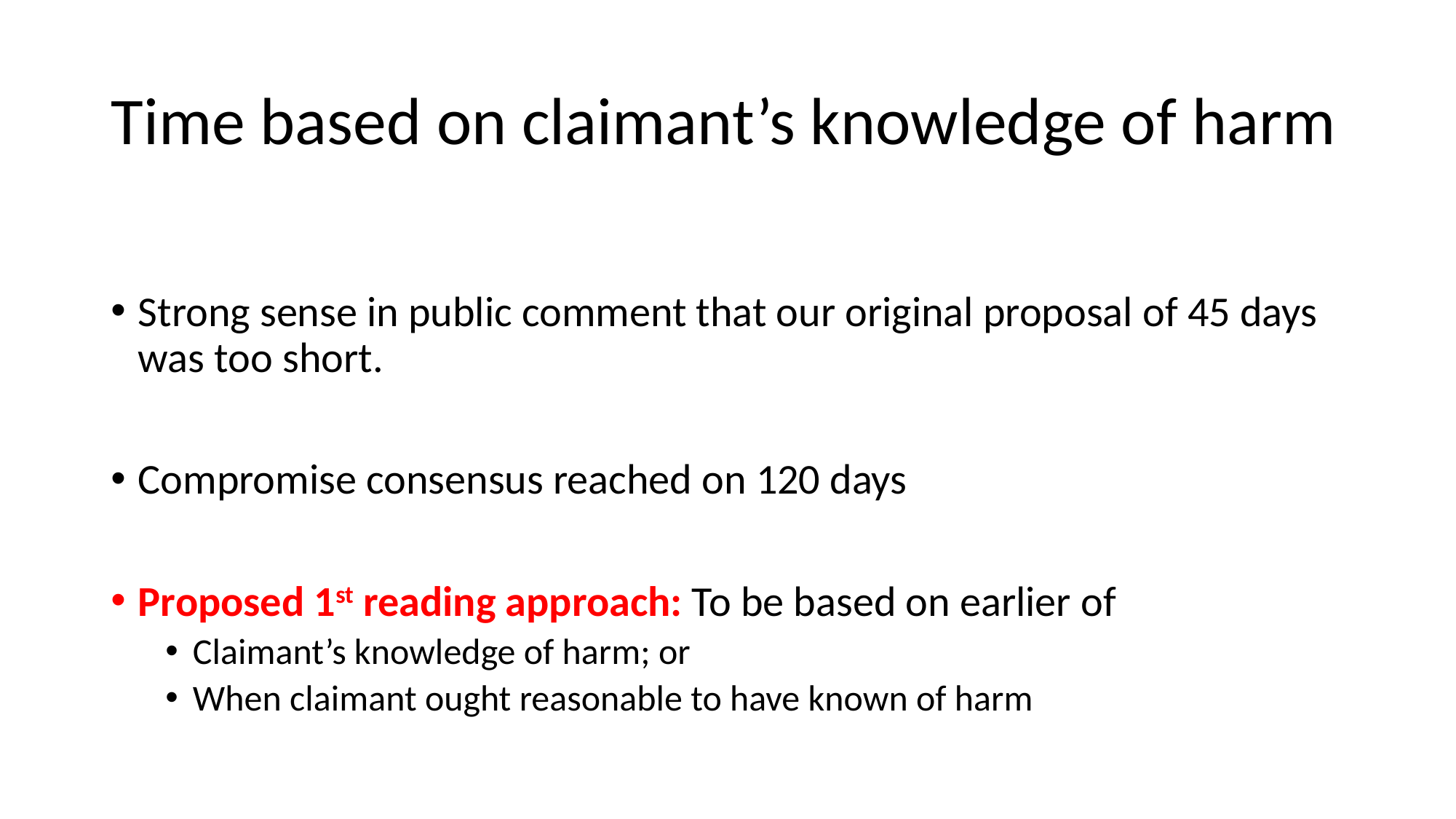

# Time based on claimant’s knowledge of harm

Strong sense in public comment that our original proposal of 45 days was too short.

Compromise consensus reached on 120 days

Proposed 1st reading approach: To be based on earlier of
Claimant’s knowledge of harm; or
When claimant ought reasonable to have known of harm